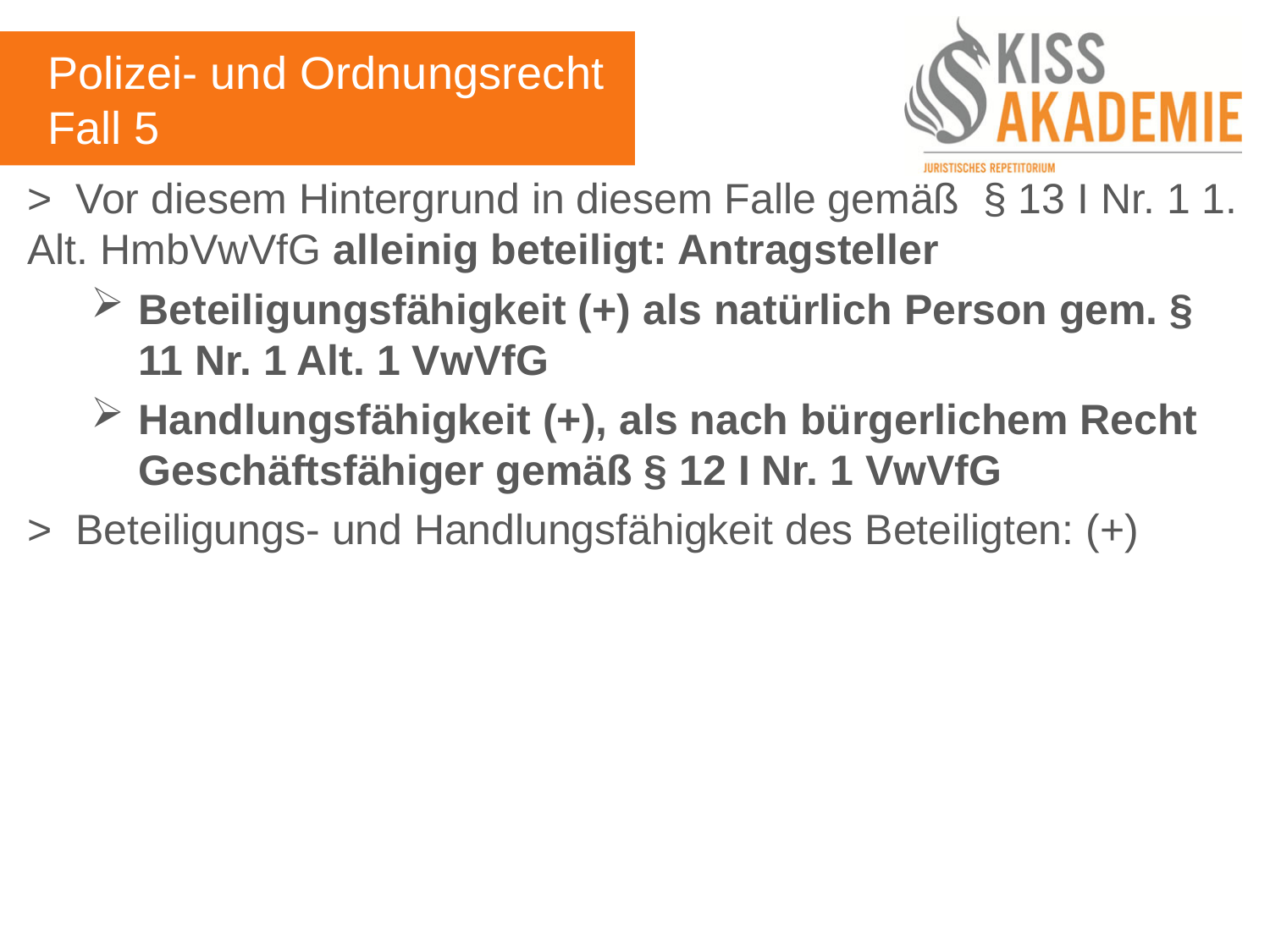

Polizei- und Ordnungsrecht
Fall 5
>  Vor diesem Hintergrund in diesem Falle gemäß  § 13 I Nr. 1 1. Alt. HmbVwVfG alleinig beteiligt: Antragsteller
Beteiligungsfähigkeit (+) als natürlich Person gem. § 11 Nr. 1 Alt. 1 VwVfG
Handlungsfähigkeit (+), als nach bürgerlichem Recht Geschäftsfähiger gemäß § 12 I Nr. 1 VwVfG
>  Beteiligungs- und Handlungsfähigkeit des Beteiligten: (+)